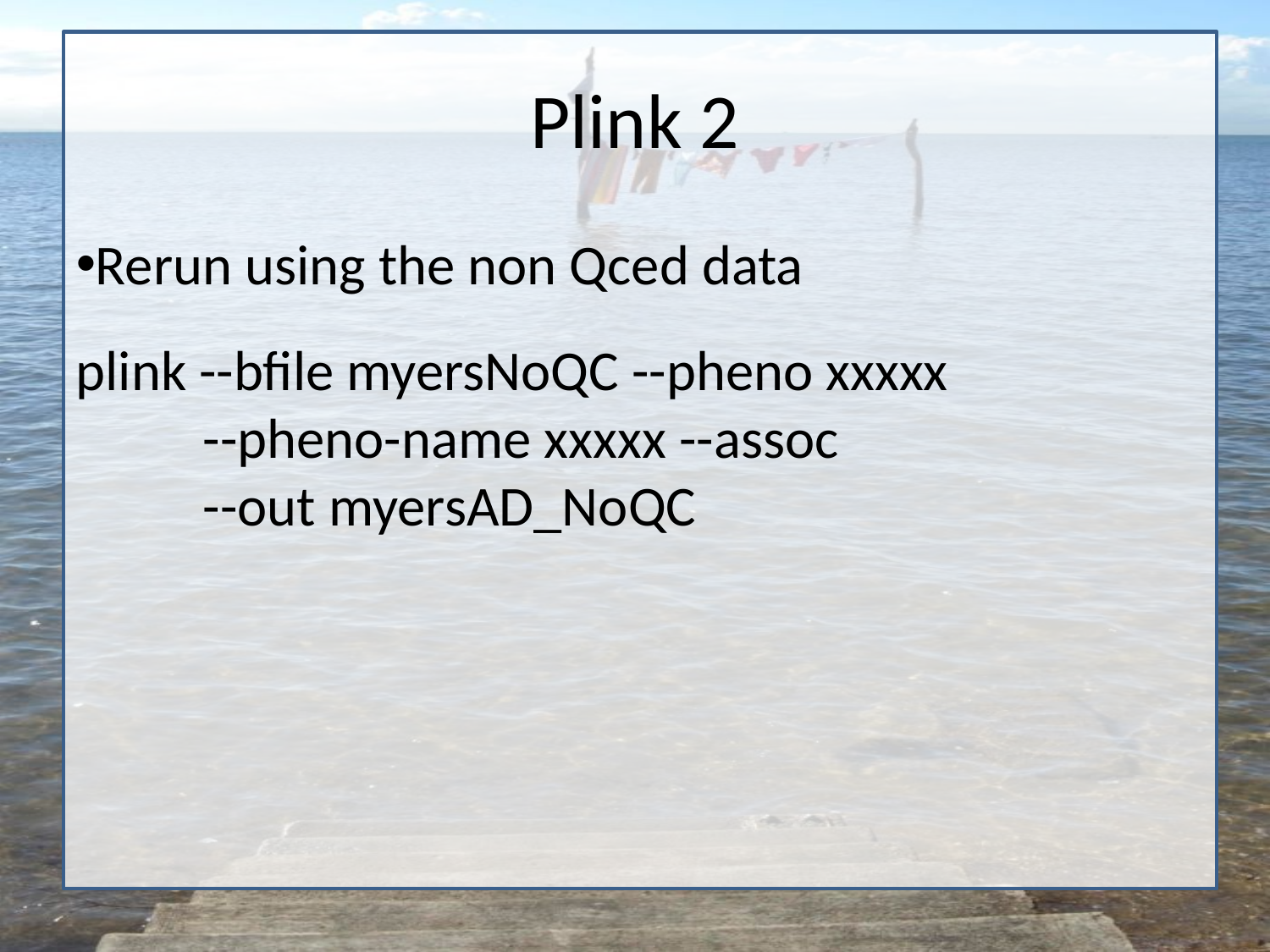

Plink 2
Rerun using the non Qced data

plink --bfile myersNoQC --pheno xxxxx 			--pheno-name xxxxx --assoc 			--out myersAD_NoQC